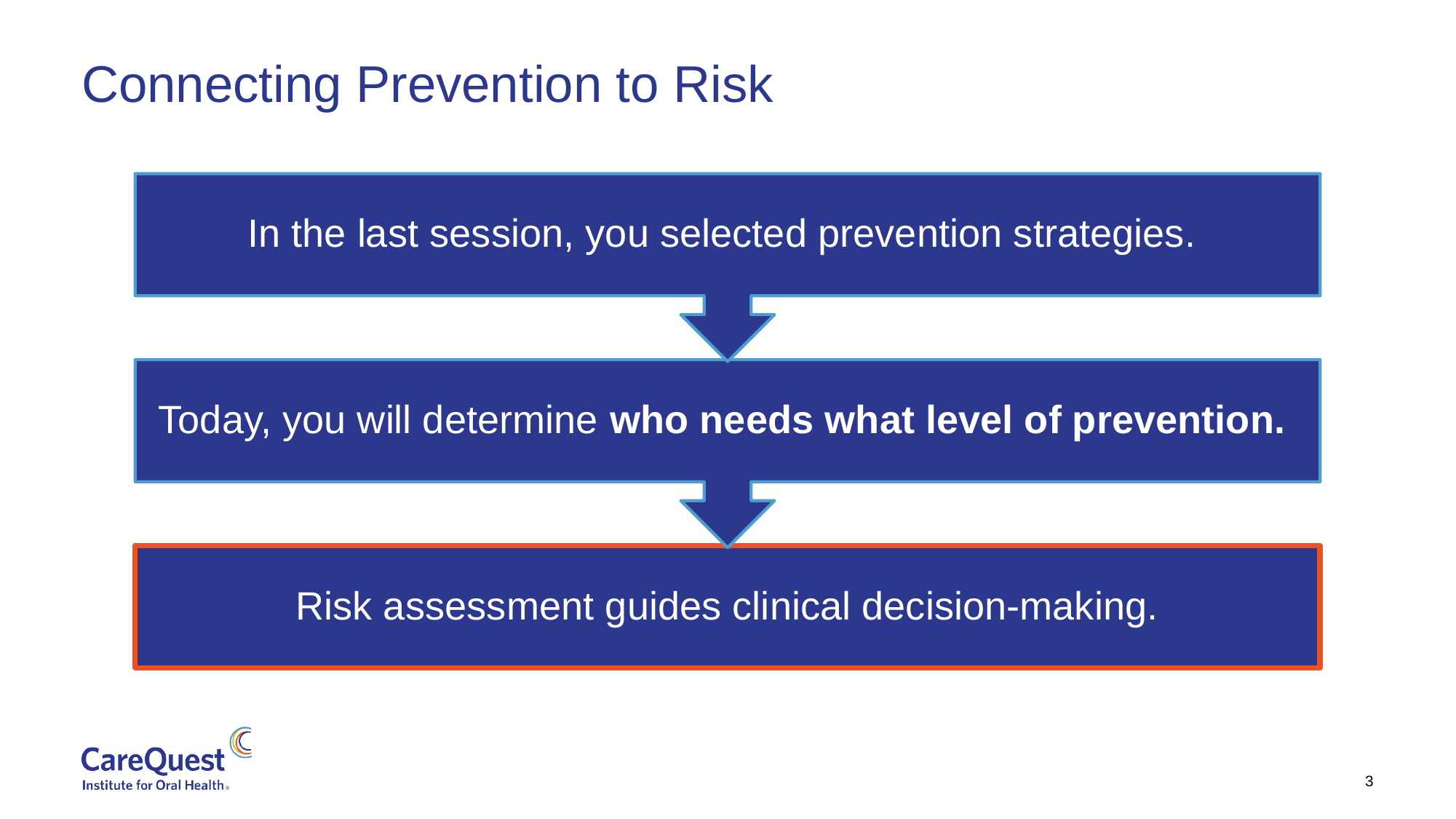

# Connecting Prevention to Risk
Risk assessment guides clinical decision-making.
Today, you will determine who needs what level of prevention.
In the last session, you selected prevention strategies.